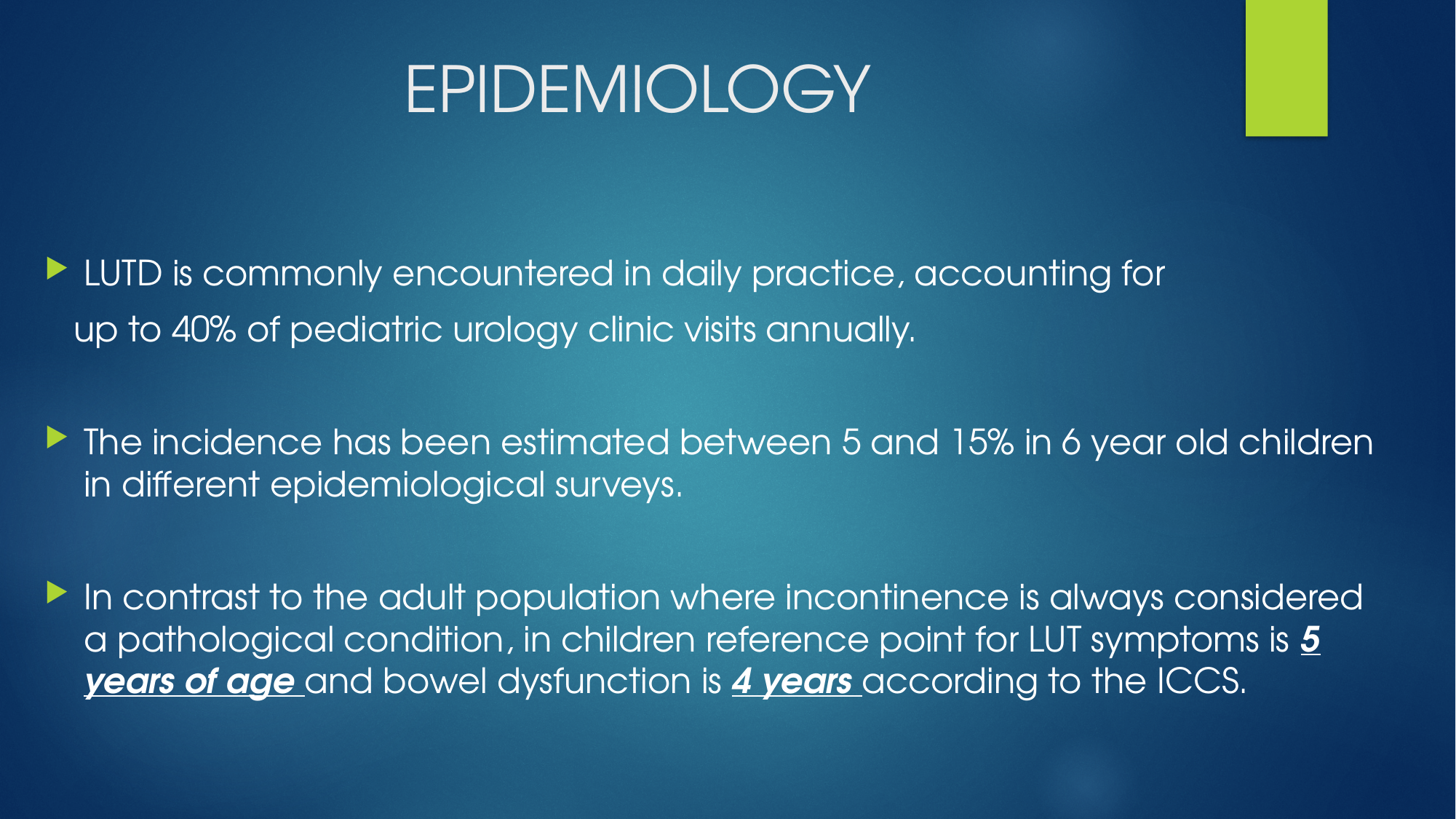

# EPIDEMIOLOGY
LUTD is commonly encountered in daily practice, accounting for
   up to 40% of pediatric urology clinic visits annually.

The incidence has been estimated between 5 and 15% in 6 year old children in different epidemiological surveys.

In contrast to the adult population where incontinence is always considered a pathological condition, in children reference point for LUT symptoms is 5 years of age and bowel dysfunction is 4 years according to the ICCS.